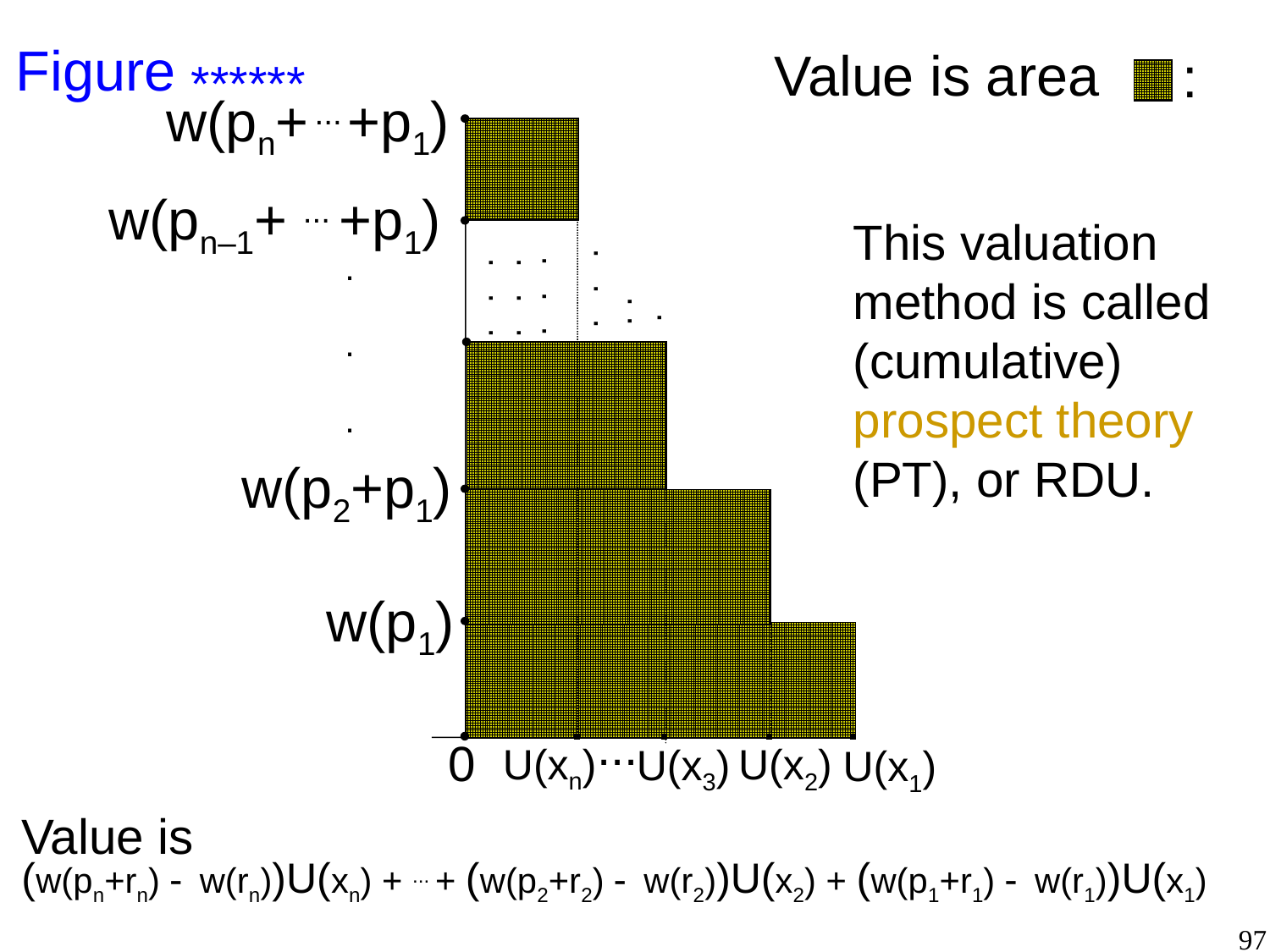

Figure ******
Value is area
:

w(pn+ ... +p1)

. .
.
.   .   .
.   .   .
.   .   .
.   .   .
w(pn–1+ ... +p1)

.

.

.

w(p2+p1)

w(p1)

...
0
U(xn)
U(x2)
U(x3)
U(x1)

This valuation method is called (cumulative) prospect theory (PT), or RDU.
Value is
(w(pn+rn) − w(rn))U(xn) + ... + (w(p2+r2) − w(r2))U(x2) + (w(p1+r1) − w(r1))U(x1)
97